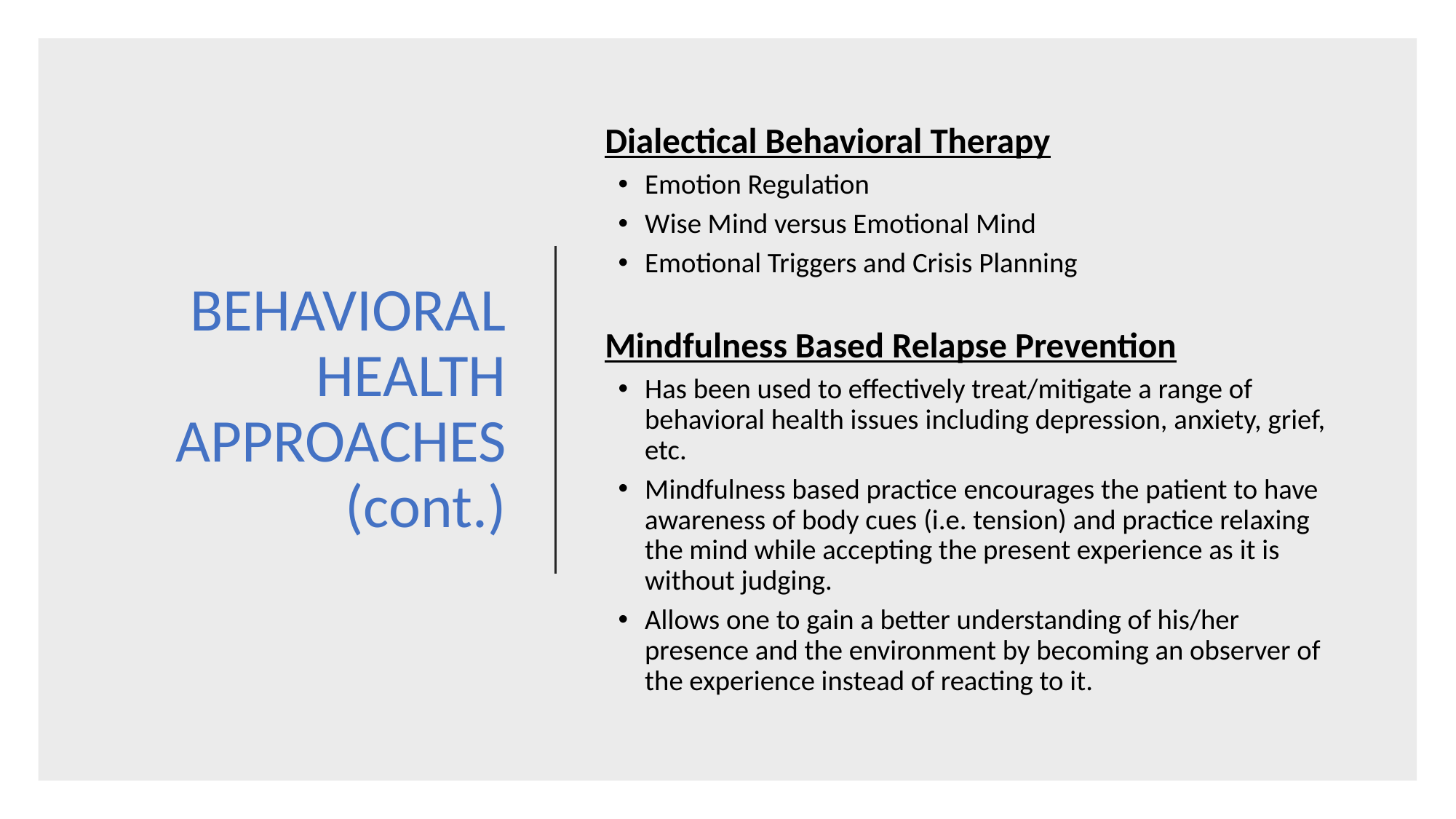

# BEHAVIORAL HEALTH APPROACHES (cont.)
Dialectical Behavioral Therapy
Emotion Regulation
Wise Mind versus Emotional Mind
Emotional Triggers and Crisis Planning

Mindfulness Based Relapse Prevention
Has been used to effectively treat/mitigate a range of behavioral health issues including depression, anxiety, grief, etc.
Mindfulness based practice encourages the patient to have awareness of body cues (i.e. tension) and practice relaxing the mind while accepting the present experience as it is without judging.
Allows one to gain a better understanding of his/her presence and the environment by becoming an observer of the experience instead of reacting to it.